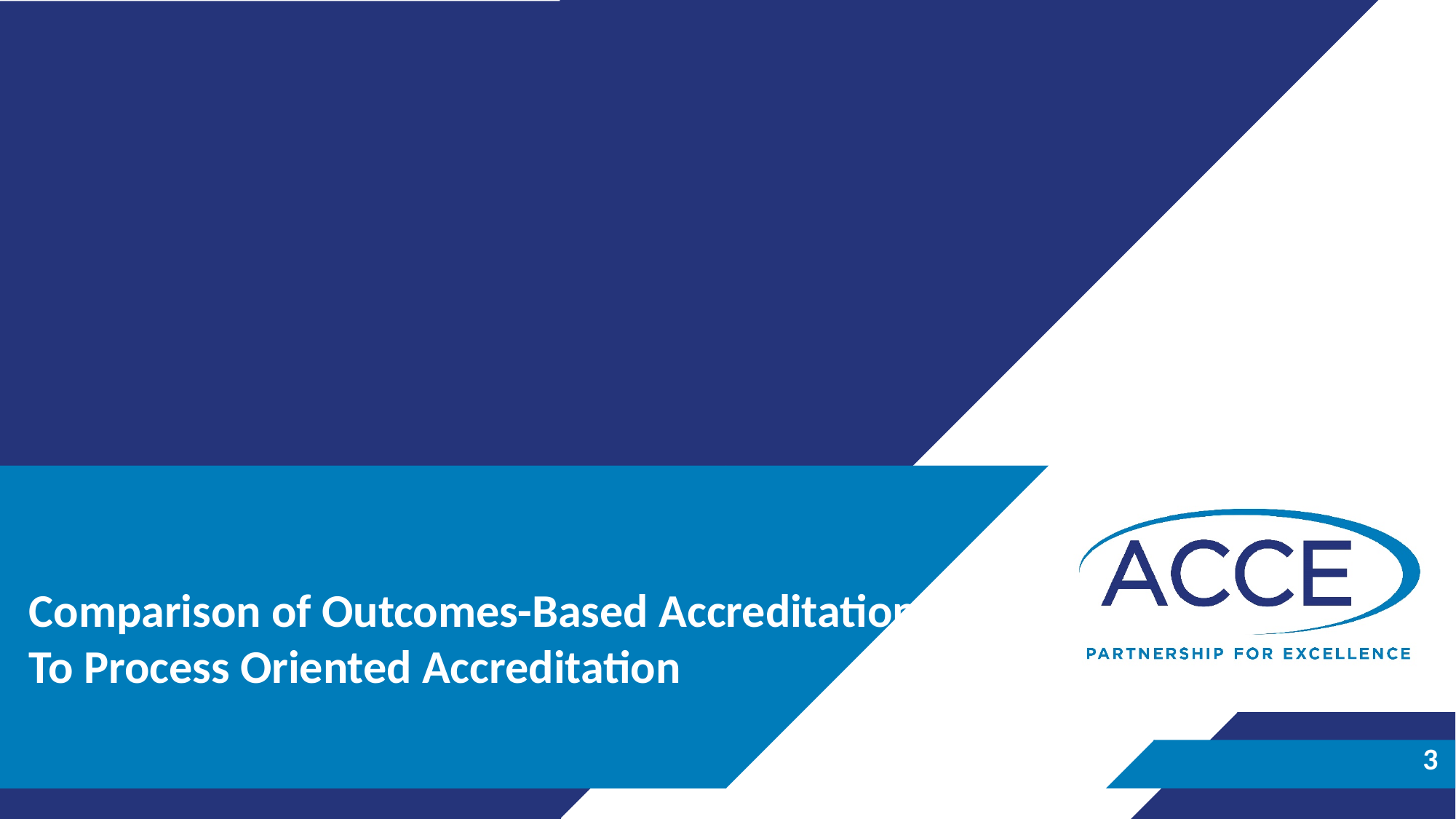

# Comparison of Outcomes-Based Accreditation To Process Oriented Accreditation
3